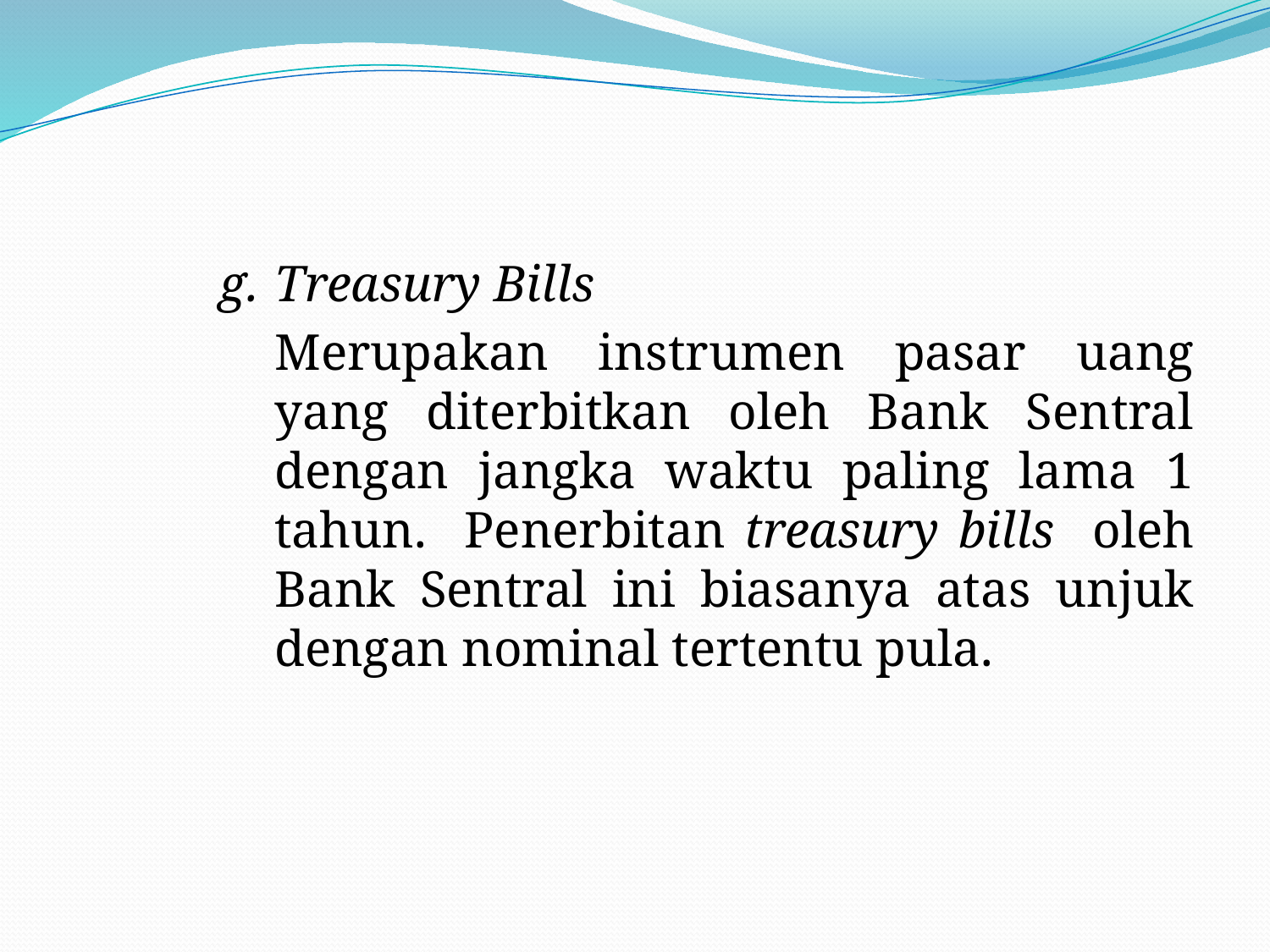

#
g.	Treasury Bills
Merupakan instrumen pasar uang yang diterbitkan oleh Bank Sentral dengan jangka waktu paling lama 1 tahun.  Penerbitan treasury bills  oleh Bank Sentral ini biasanya atas unjuk dengan nominal tertentu pula.